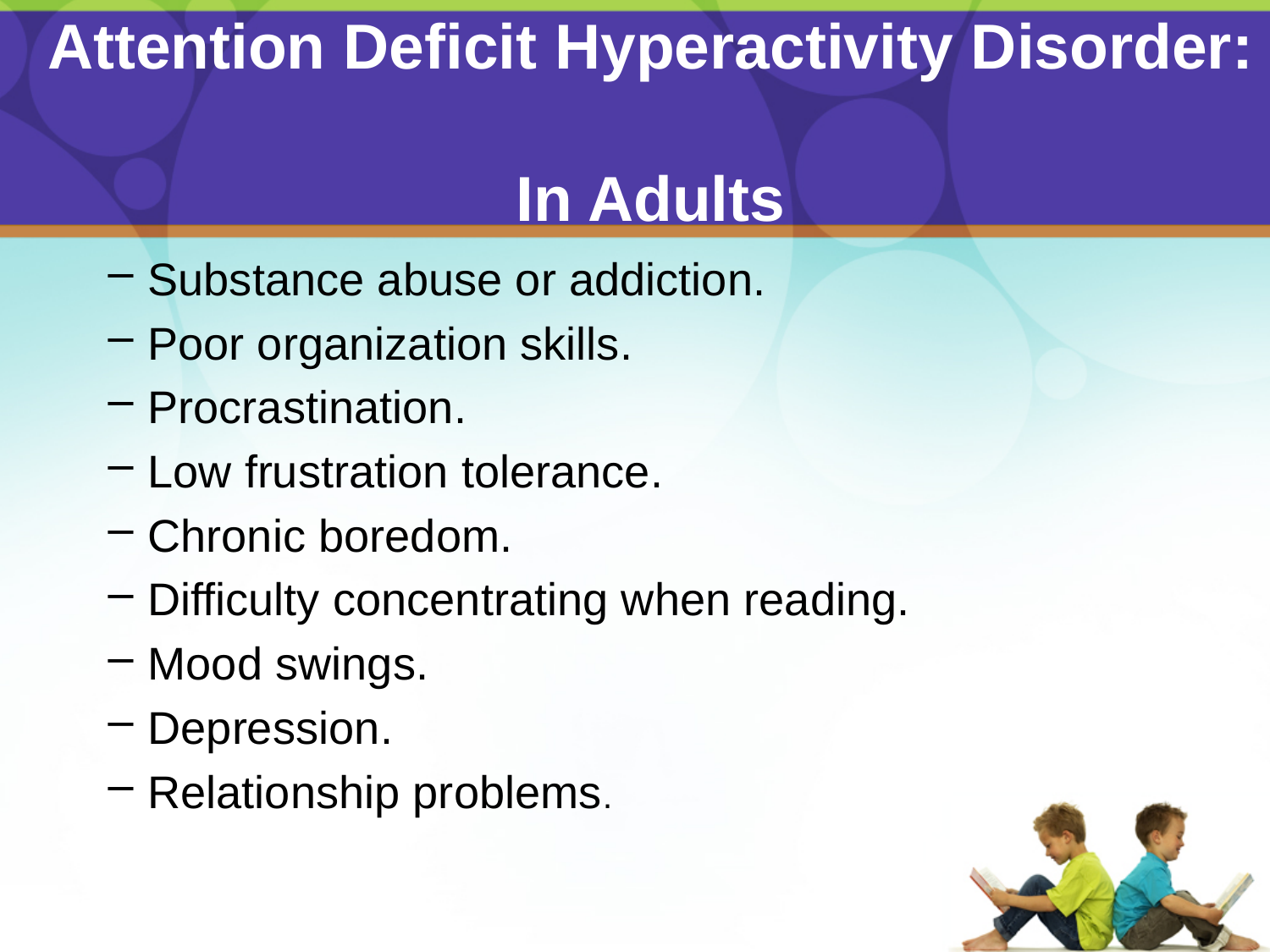

# Attention Deficit Hyperactivity Disorder: In Adults
Substance abuse or addiction.
Poor organization skills.
Procrastination.
Low frustration tolerance.
Chronic boredom.
Difficulty concentrating when reading.
Mood swings.
Depression.
Relationship problems.